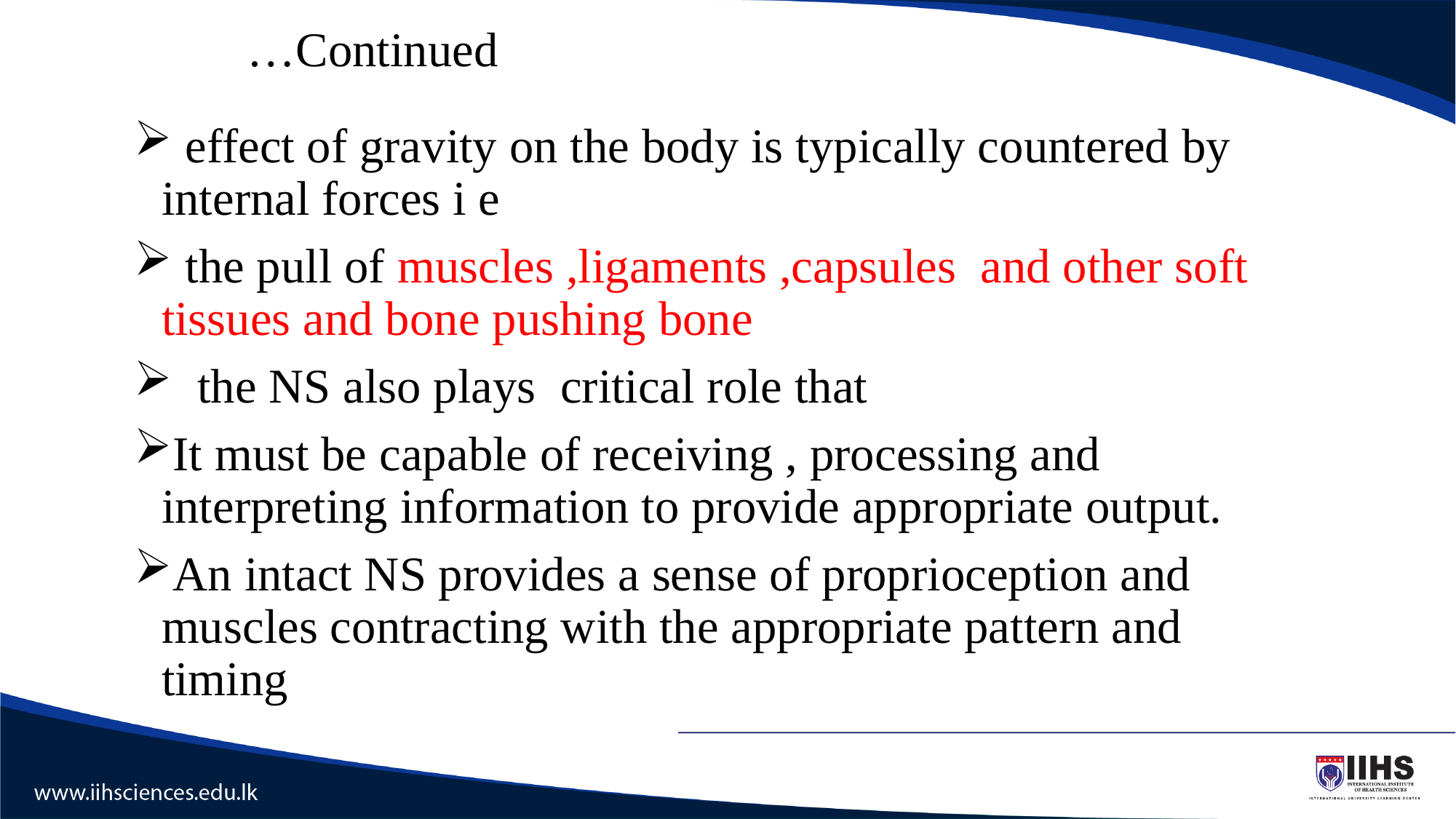

# …Continued
 effect of gravity on the body is typically countered by internal forces i e
 the pull of muscles ,ligaments ,capsules  and other soft tissues and bone pushing bone
  the NS also plays  critical role that
It must be capable of receiving , processing and  interpreting information to provide appropriate output.
An intact NS provides a sense of proprioception and muscles contracting with the appropriate pattern and timing